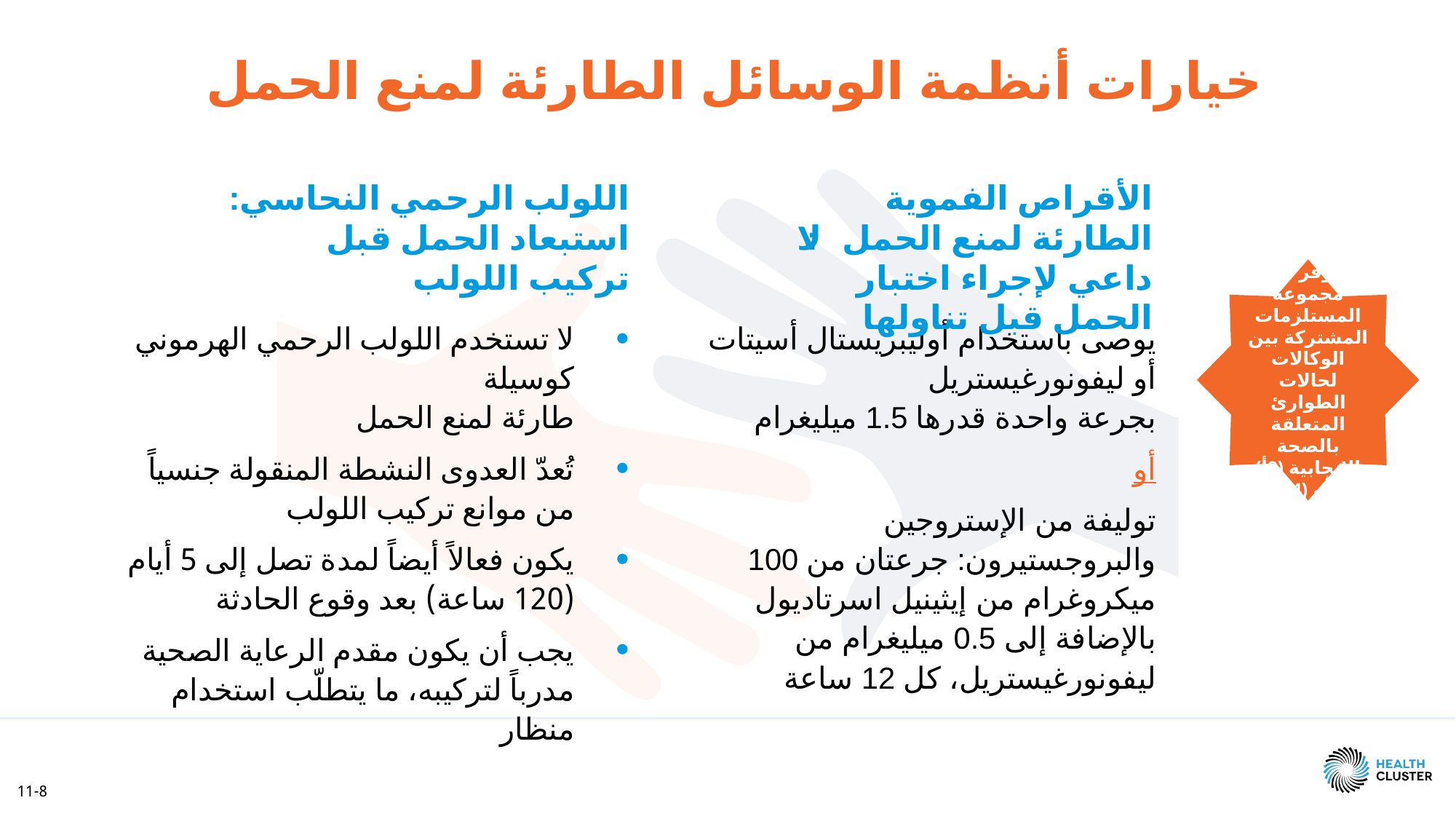

خيارات أنظمة الوسائل الطارئة لمنع الحمل
اللولب الرحمي النحاسي: استبعاد الحمل قبل تركيب اللولب
الأقراص الفموية الطارئة لمنع الحمل: لا داعي لإجراء اختبار الحمل قبل تناولها
متوفر في مجموعة المستلزمات المشتركة بين الوكالات لحالات الطوارئ المتعلقة بالصحة الإنجابية (3أ) أو (4)
لا تستخدم اللولب الرحمي الهرموني كوسيلة
طارئة لمنع الحمل
تُعدّ العدوى النشطة المنقولة جنسياً من موانع تركيب اللولب
يكون فعالاً أيضاً لمدة تصل إلى 5 أيام
(120 ساعة) بعد وقوع الحادثة
يجب أن يكون مقدم الرعاية الصحية مدرباً لتركيبه، ما يتطلّب استخدام منظار
يوصى باستخدام أوليبريستال أسيتات أو ليفونورغيستريل
بجرعة واحدة قدرها 1.5 ميليغرام
أو
توليفة من الإستروجين والبروجستيرون: جرعتان من 100 ميكروغرام من إيثينيل اسرتاديول بالإضافة إلى 0.5 ميليغرام من ليفونورغيستريل، كل 12 ساعة
11-8